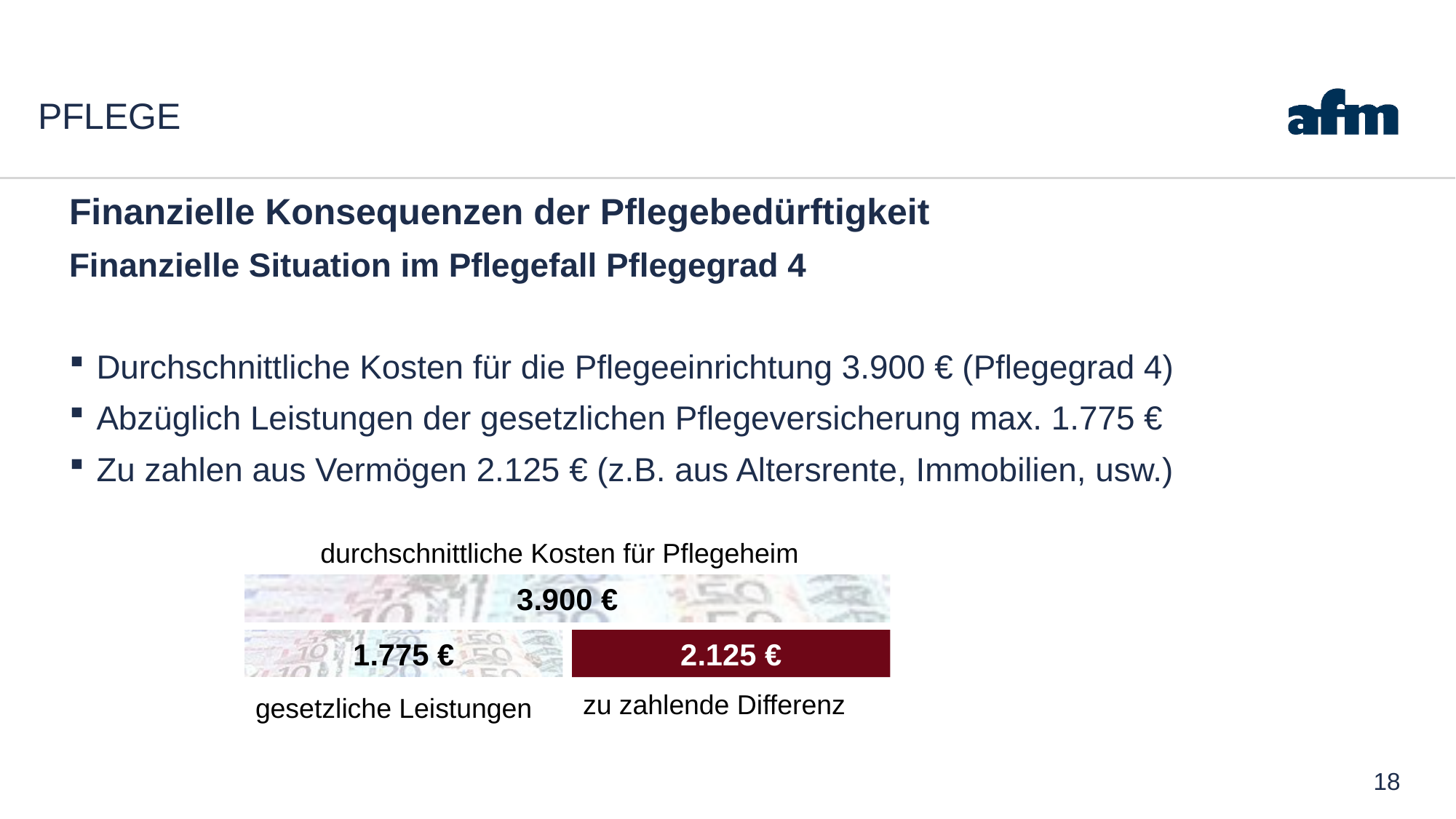

# Pflege
Finanzielle Konsequenzen der Pflegebedürftigkeit
Finanzielle Situation im Pflegefall Pflegegrad 4

Durchschnittliche Kosten für die Pflegeeinrichtung 3.900 € (Pflegegrad 4)
Abzüglich Leistungen der gesetzlichen Pflegeversicherung max. 1.775 €
Zu zahlen aus Vermögen 2.125 € (z.B. aus Altersrente, Immobilien, usw.)
durchschnittliche Kosten für Pflegeheim
3.900 €
1.775 €
2.125 €
zu zahlende Differenz
gesetzliche Leistungen
18